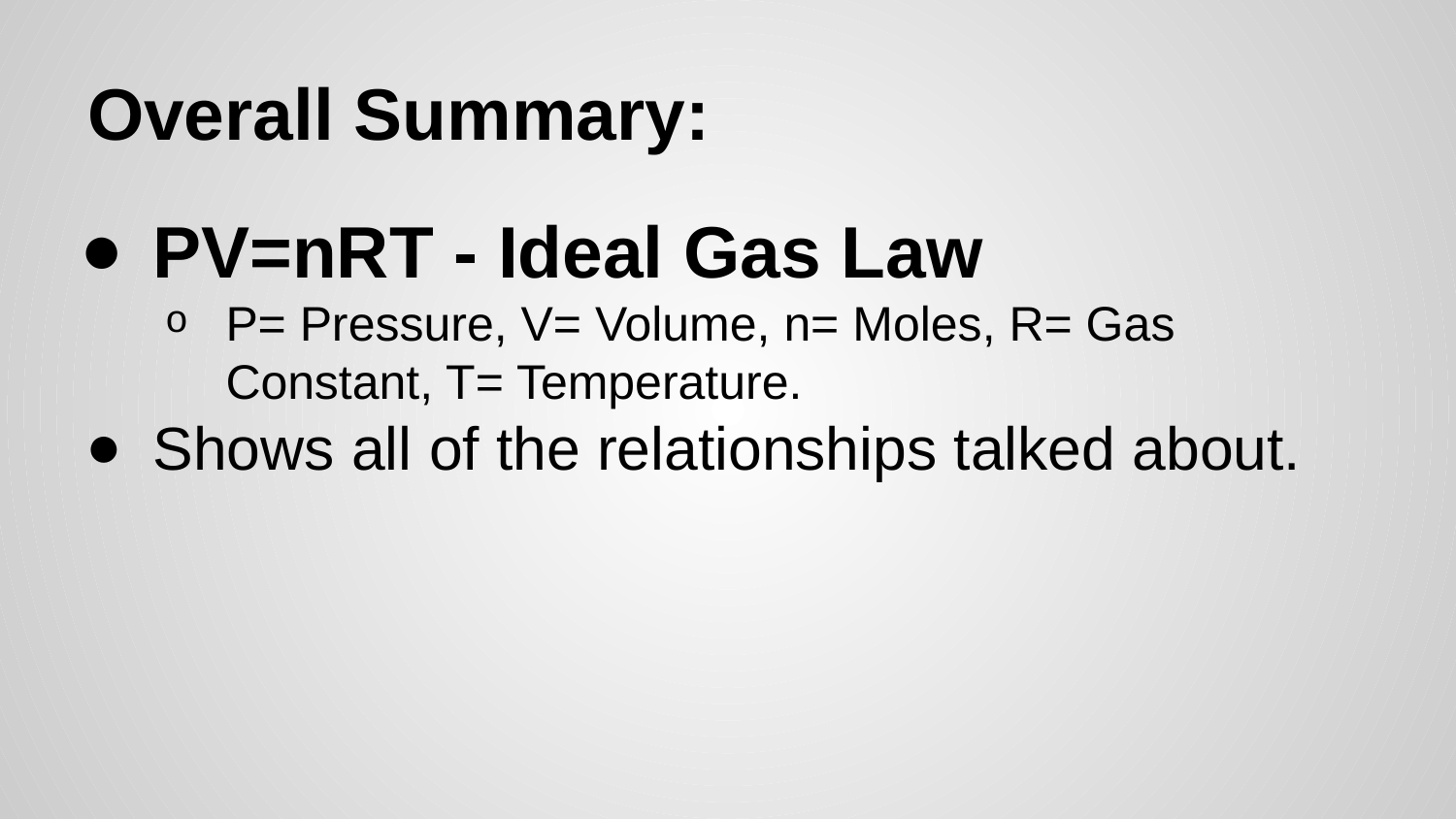

# Overall Summary:
PV=nRT - Ideal Gas Law
P= Pressure, V= Volume, n= Moles, R= Gas Constant, T= Temperature.
Shows all of the relationships talked about.